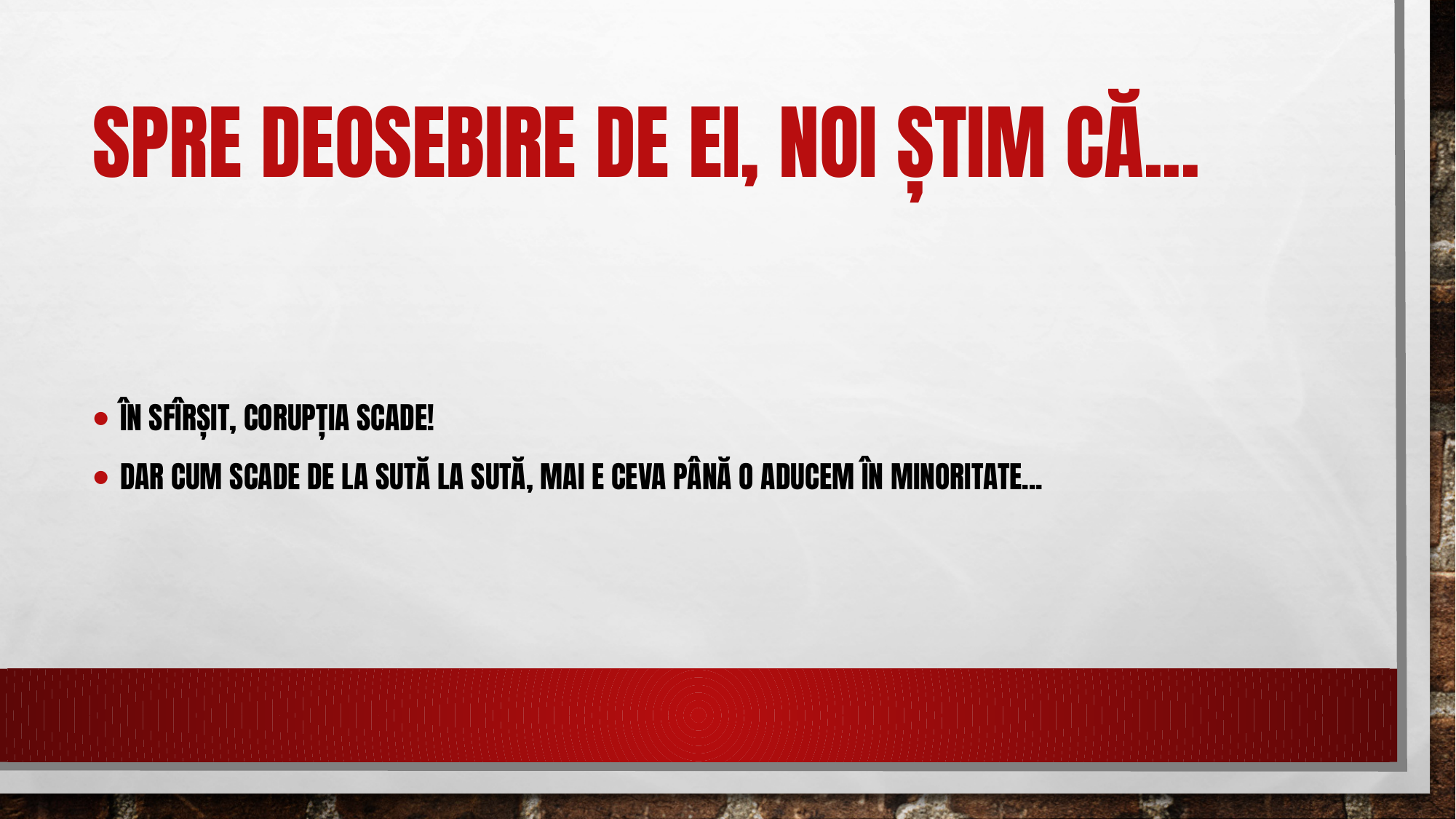

# Spre deosebire de ei, noi știm că...
În sfîrșit, corupția scade!
Dar cum scade de la sută la sută, mai e ceva până o aducem în minoritate...